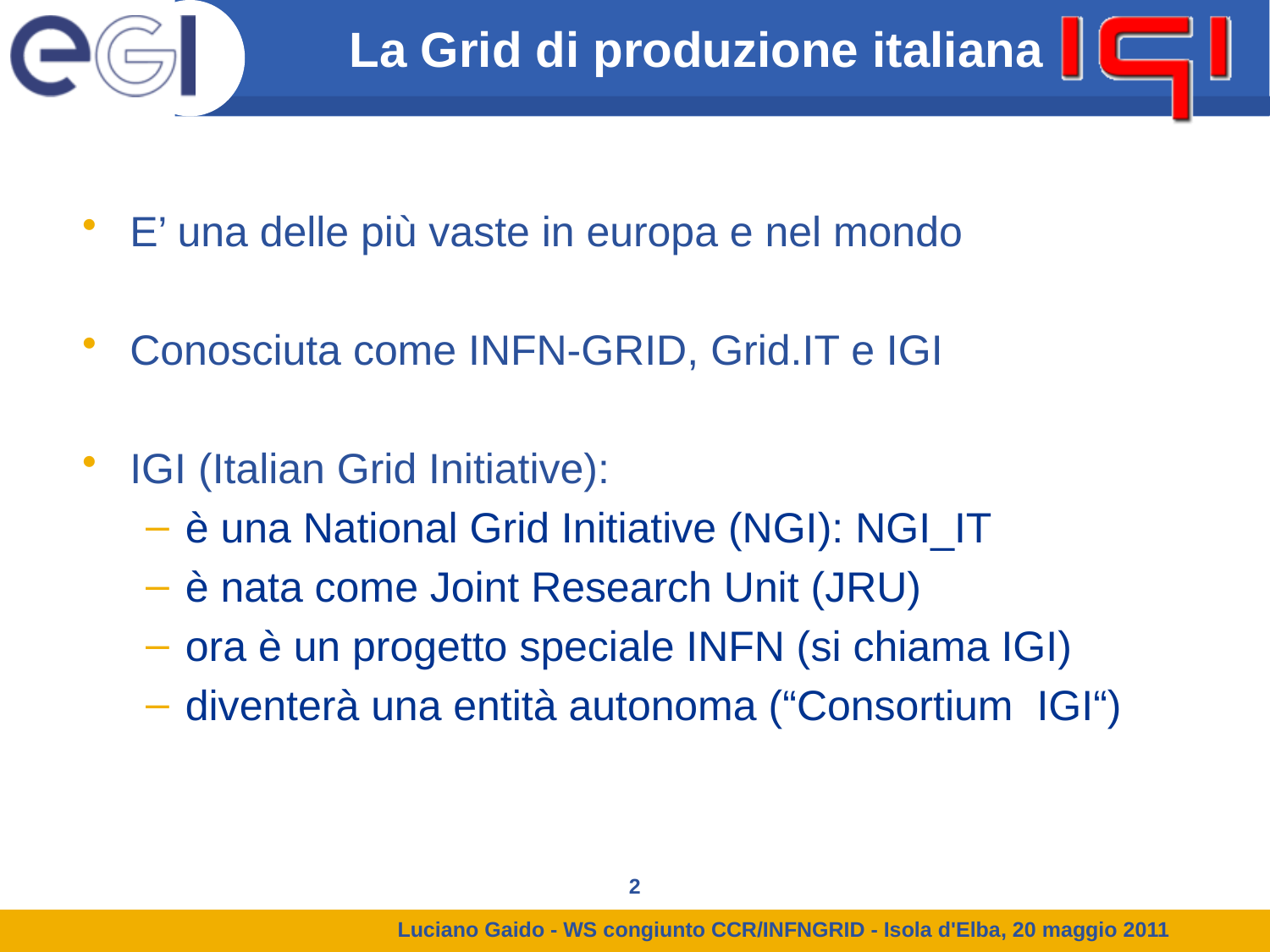

# La Grid di produzione italiana
E’ una delle più vaste in europa e nel mondo

Conosciuta come INFN-GRID, Grid.IT e IGI

IGI (Italian Grid Initiative):
è una National Grid Initiative (NGI): NGI_IT
è nata come Joint Research Unit (JRU)
ora è un progetto speciale INFN (si chiama IGI)
diventerà una entità autonoma (“Consortium  IGI“)
2
Luciano Gaido - WS congiunto CCR/INFNGRID - Isola d'Elba, 20 maggio 2011